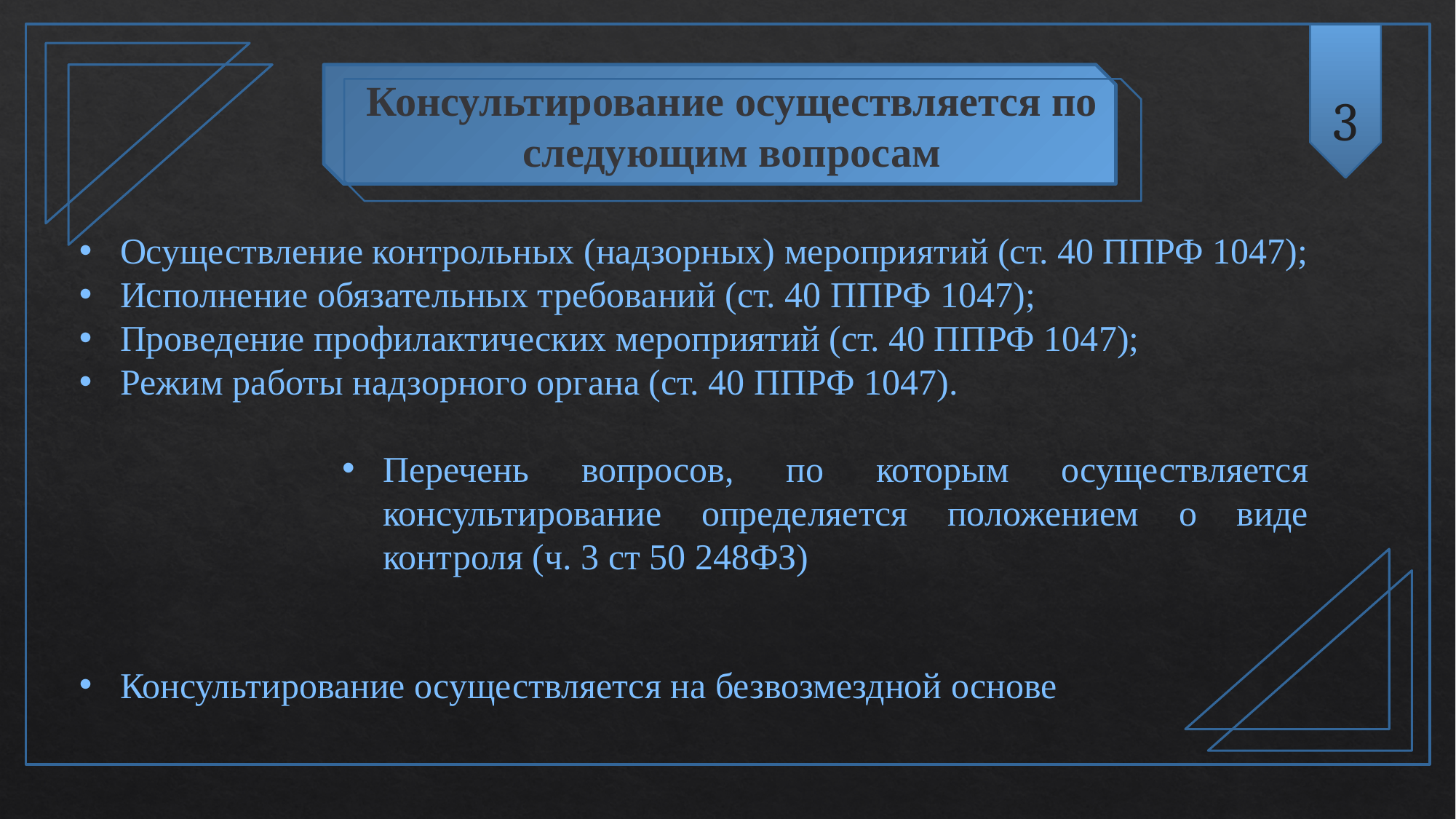

3

Консультирование осуществляется по следующим вопросам

Осуществление контрольных (надзорных) мероприятий (ст. 40 ППРФ 1047);
Исполнение обязательных требований (ст. 40 ППРФ 1047);
Проведение профилактических мероприятий (ст. 40 ППРФ 1047);
Режим работы надзорного органа (ст. 40 ППРФ 1047).
Перечень вопросов, по которым осуществляется консультирование определяется положением о виде контроля (ч. 3 ст 50 248ФЗ)

Консультирование осуществляется на безвозмездной основе